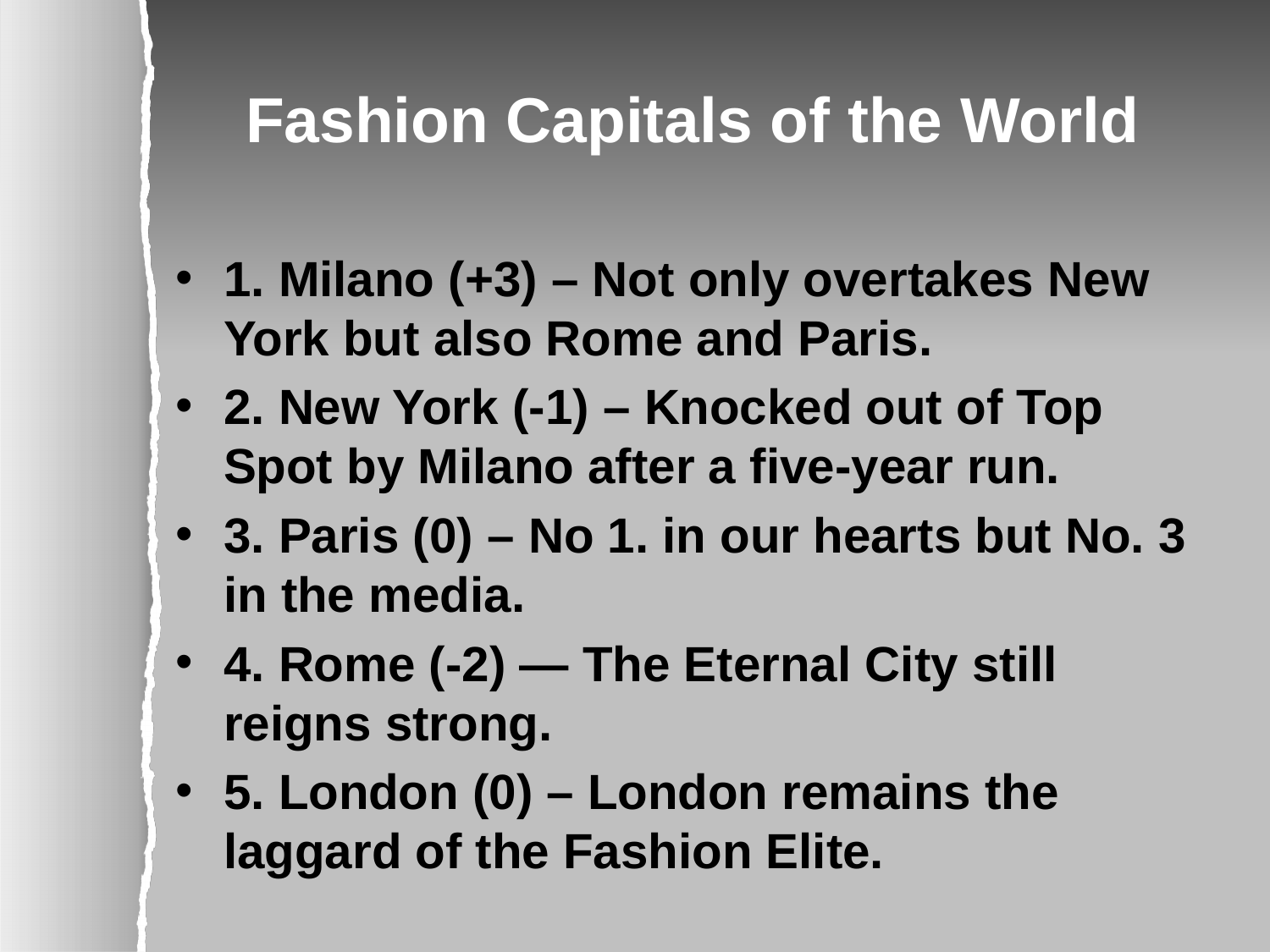

# Fashion Capitals of the World
1. Milano (+3) – Not only overtakes New York but also Rome and Paris.
2. New York (-1) – Knocked out of Top Spot by Milano after a five-year run.
3. Paris (0) – No 1. in our hearts but No. 3 in the media.
4. Rome (-2) — The Eternal City still reigns strong.
5. London (0) – London remains the laggard of the Fashion Elite.